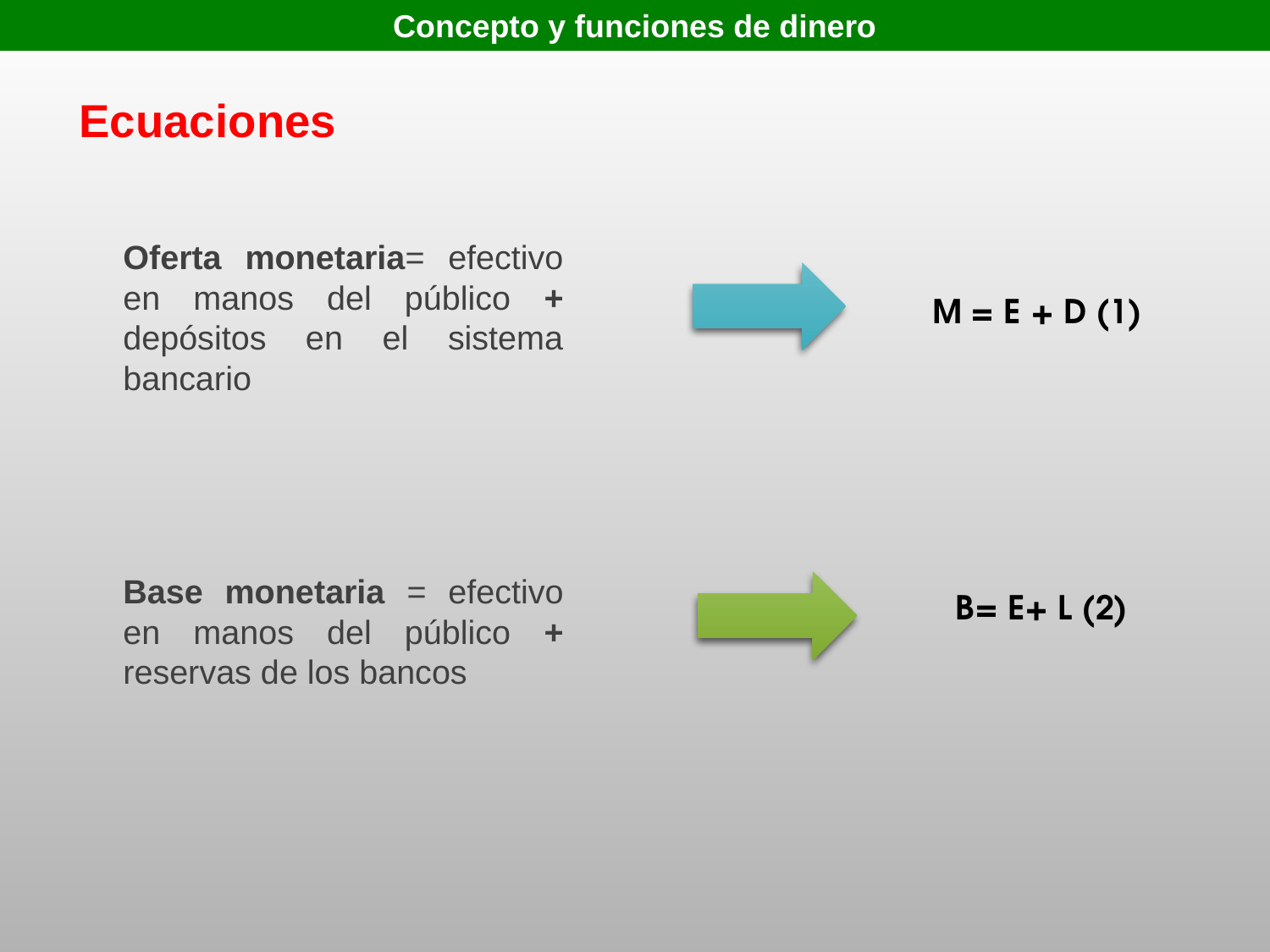

Concepto y funciones de dinero
Ecuaciones
Oferta monetaria= efectivo en manos del público + depósitos en el sistema bancario

Base monetaria = efectivo en manos del público + reservas de los bancos

M = E + D (1)

B= E+ L (2)